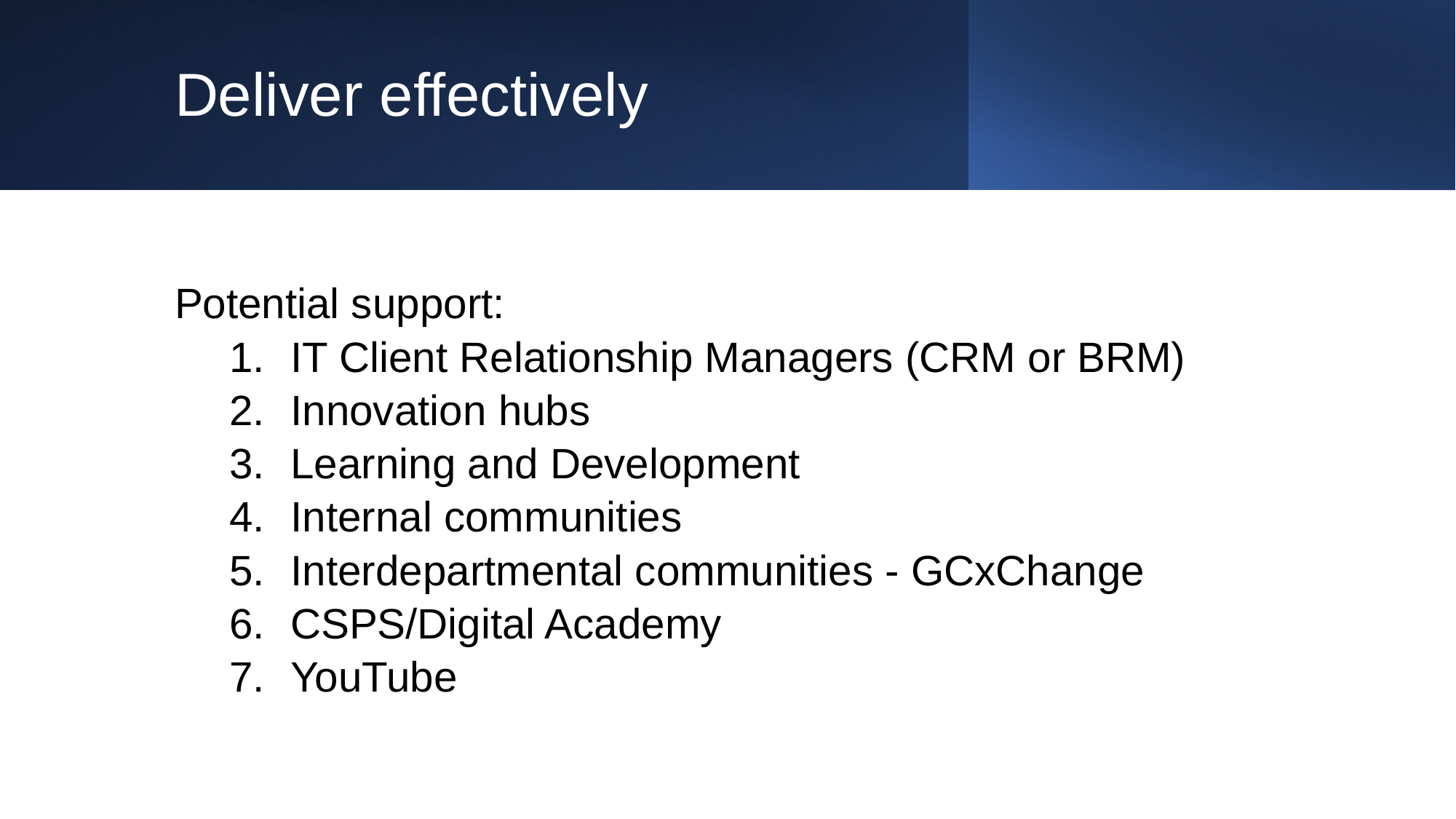

# Deliver effectively
Potential support:
IT Client Relationship Managers (CRM or BRM)
Innovation hubs
Learning and Development
Internal communities
Interdepartmental communities - GCxChange
CSPS/Digital Academy
YouTube